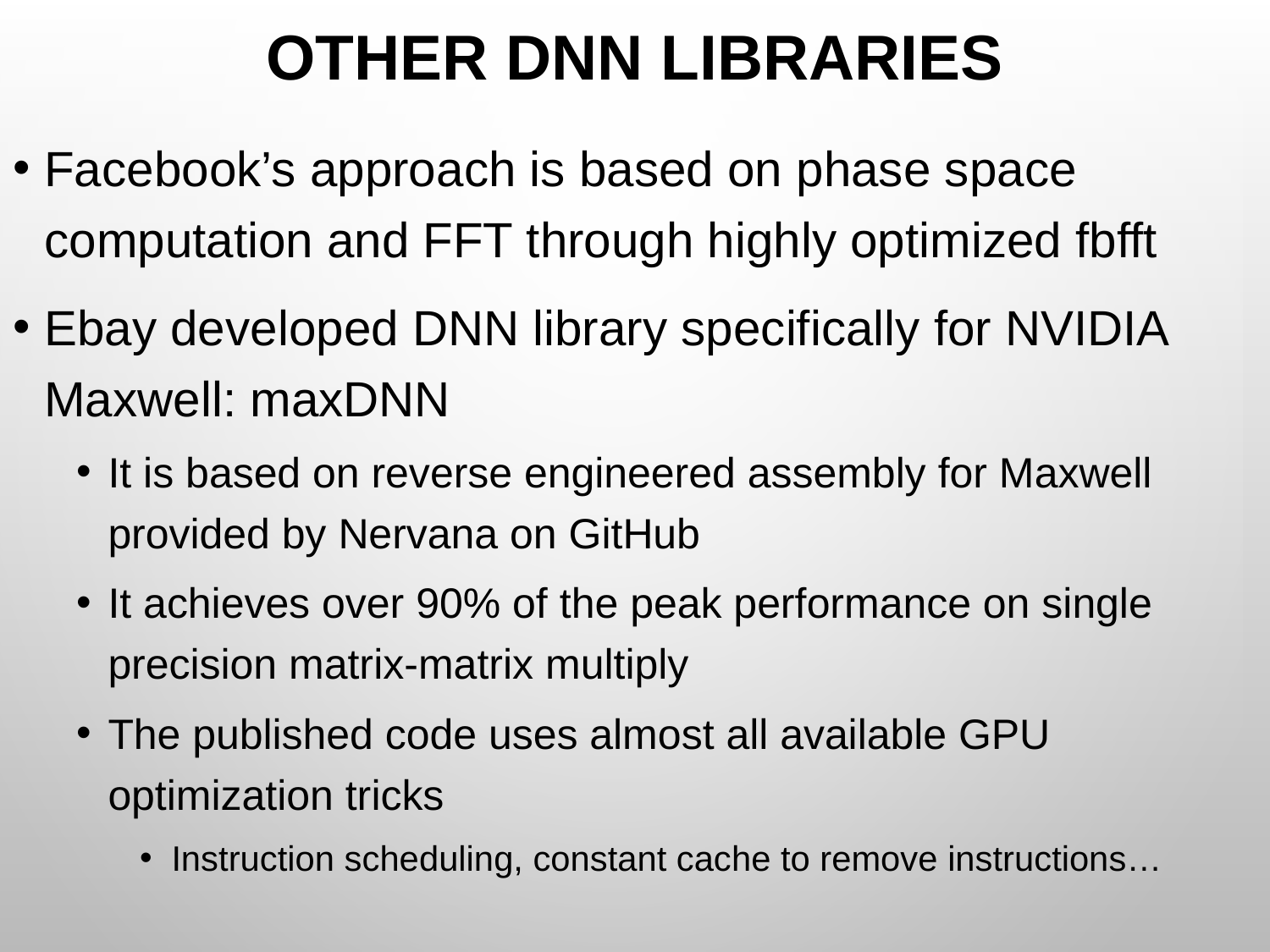

# Other DNN Libraries
Facebook’s approach is based on phase space computation and FFT through highly optimized fbfft
Ebay developed DNN library specifically for NVIDIA Maxwell: maxDNN
It is based on reverse engineered assembly for Maxwell provided by Nervana on GitHub
It achieves over 90% of the peak performance on single precision matrix-matrix multiply
The published code uses almost all available GPU optimization tricks
Instruction scheduling, constant cache to remove instructions…